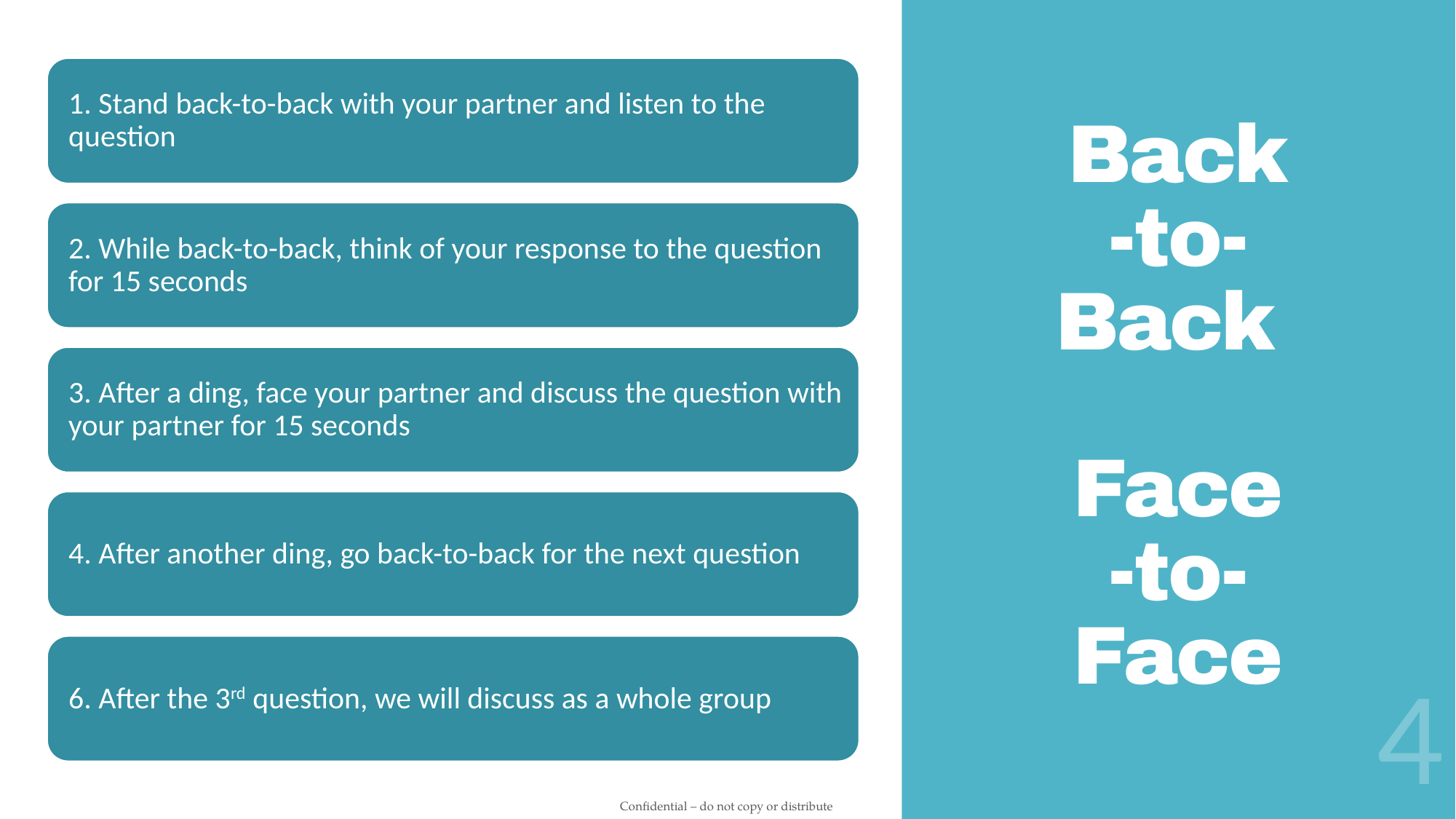

1. Stand back-to-back with your partner and listen to the question
2. While back-to-back, think of your response to the question for 15 seconds
3. After a ding, face your partner and discuss the question with your partner for 15 seconds
4. After another ding, go back-to-back for the next question
6. After the 3rd question, we will discuss as a whole group
# Back -to- Back Face -to- Face
4